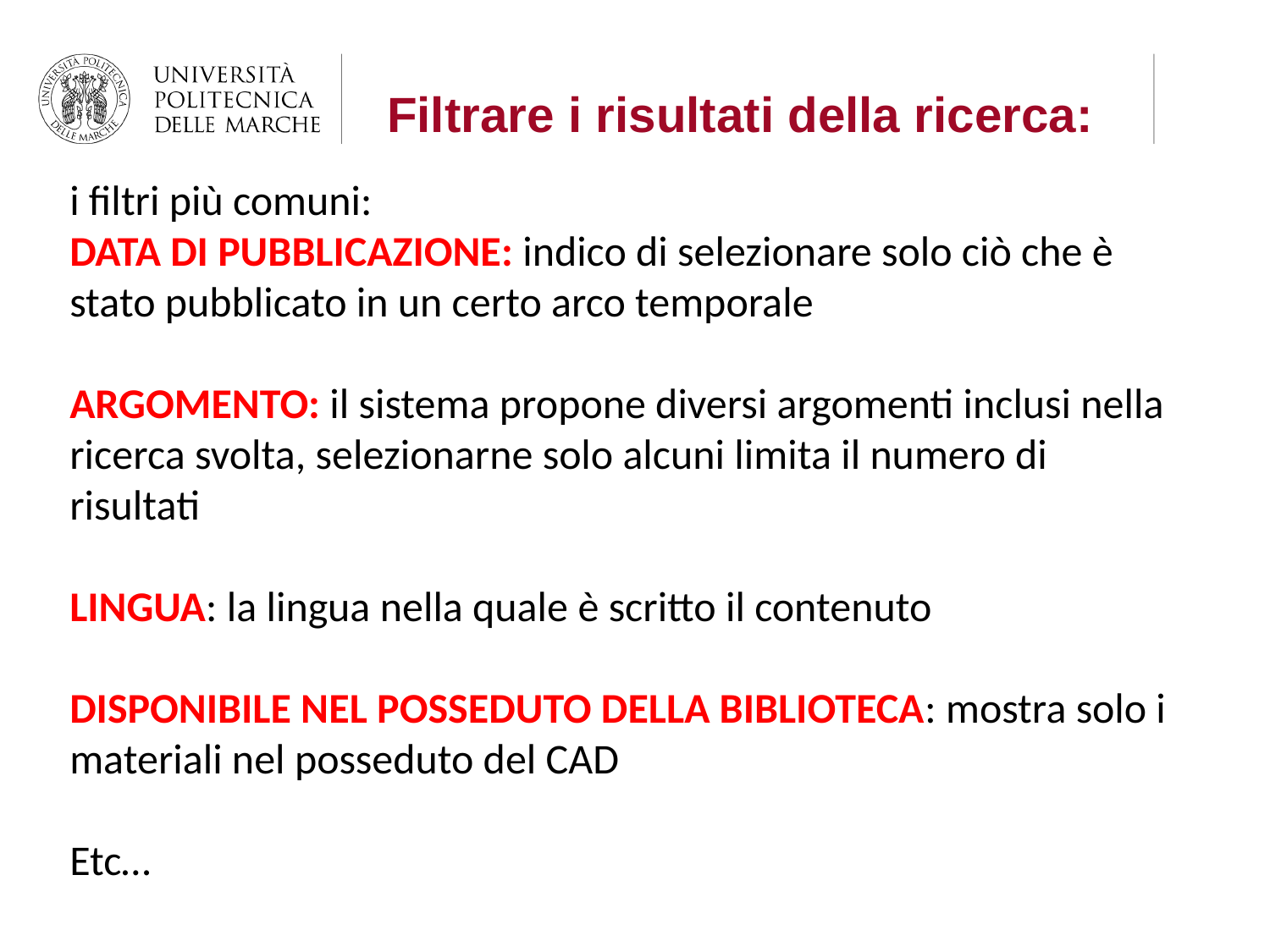

Filtrare i risultati della ricerca:
i filtri più comuni:
DATA DI PUBBLICAZIONE: indico di selezionare solo ciò che è stato pubblicato in un certo arco temporale

ARGOMENTO: il sistema propone diversi argomenti inclusi nella ricerca svolta, selezionarne solo alcuni limita il numero di risultati

LINGUA: la lingua nella quale è scritto il contenuto

DISPONIBILE NEL POSSEDUTO DELLA BIBLIOTECA: mostra solo i materiali nel posseduto del CAD

Etc…